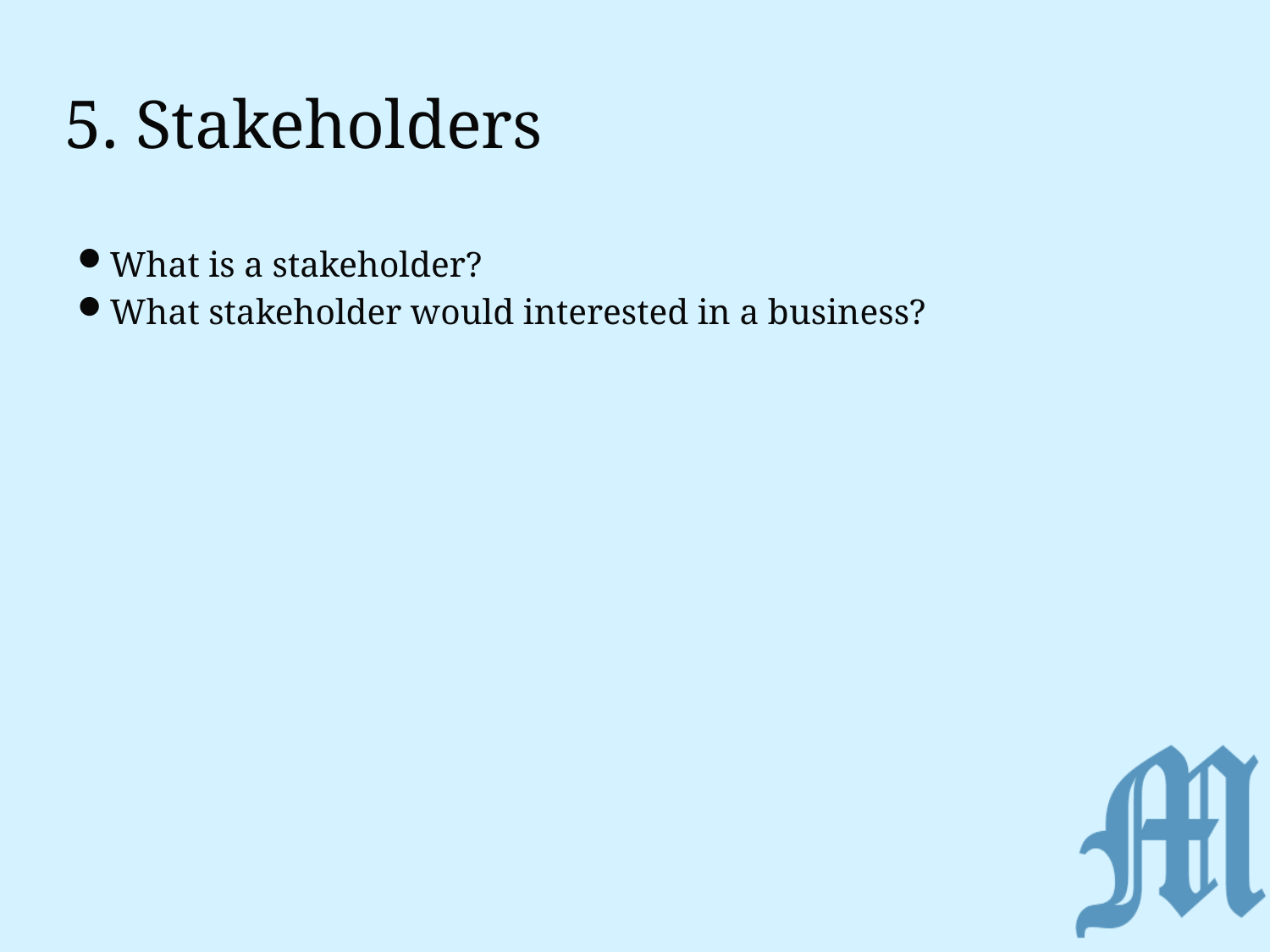

# 5. Stakeholders
What is a stakeholder?
What stakeholder would interested in a business?